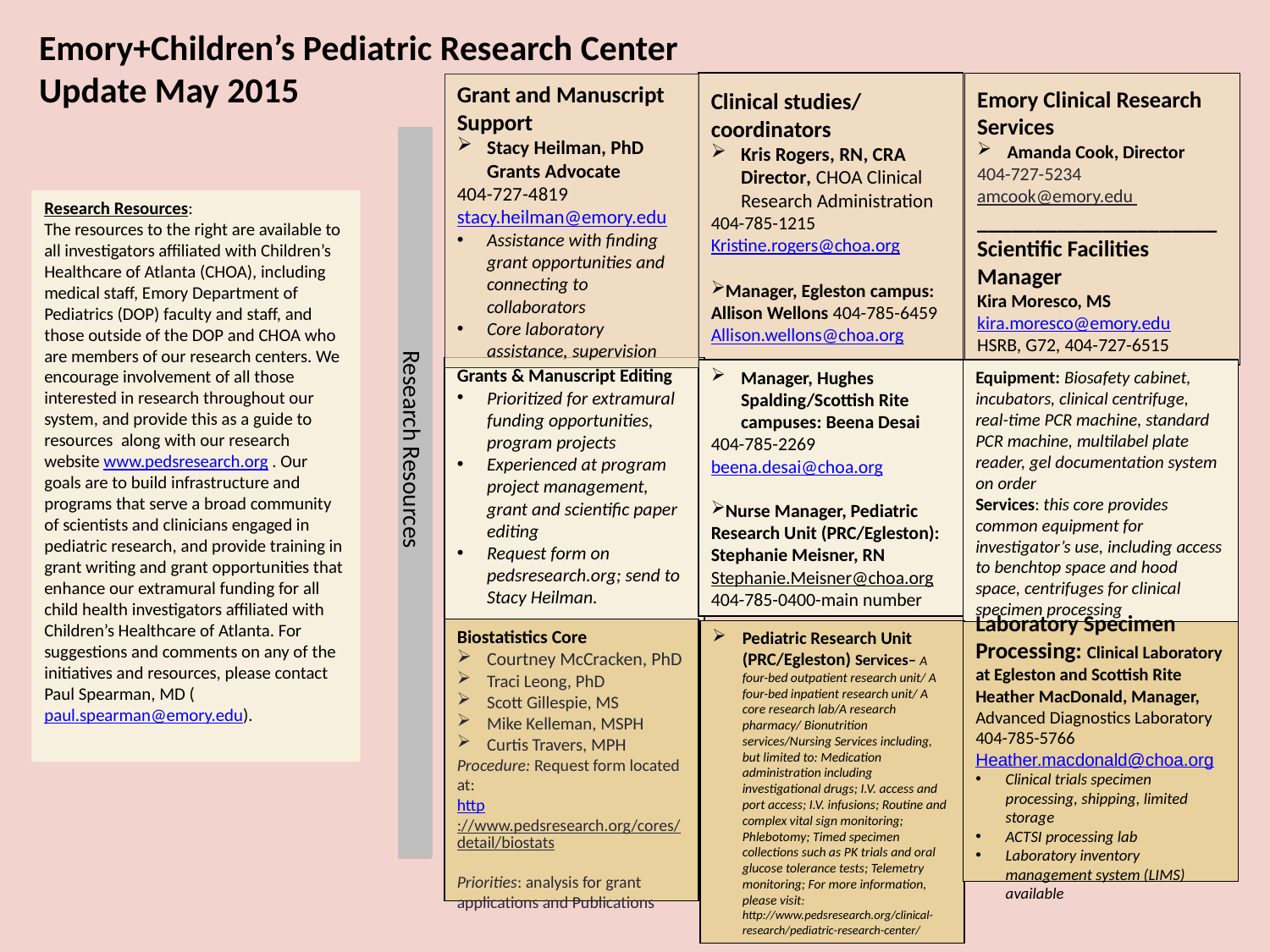

Emory+Children’s Pediatric Research Center Update May 2015
Clinical studies/
coordinators
Kris Rogers, RN, CRA Director, CHOA Clinical Research Administration
404-785-1215
Kristine.rogers@choa.org

Manager, Egleston campus: Allison Wellons 404-785-6459 Allison.wellons@choa.org

Emory Clinical Research Services
Amanda Cook, Director
404-727-5234
amcook@emory.edu
_____________________
Scientific Facilities Manager
Kira Moresco, MS
kira.moresco@emory.edu
HSRB, G72, 404-727-6515

Grant and Manuscript Support
Stacy Heilman, PhD Grants Advocate
404-727-4819 stacy.heilman@emory.edu
Assistance with finding grant opportunities and connecting to collaborators
Core laboratory assistance, supervision
Research Resources:
The resources to the right are available to all investigators affiliated with Children’s Healthcare of Atlanta (CHOA), including medical staff, Emory Department of Pediatrics (DOP) faculty and staff, and those outside of the DOP and CHOA who are members of our research centers. We encourage involvement of all those interested in research throughout our system, and provide this as a guide to resources  along with our research website www.pedsresearch.org . Our goals are to build infrastructure and programs that serve a broad community of scientists and clinicians engaged in pediatric research, and provide training in grant writing and grant opportunities that enhance our extramural funding for all child health investigators affiliated with Children’s Healthcare of Atlanta. For suggestions and comments on any of the initiatives and resources, please contact Paul Spearman, MD (paul.spearman@emory.edu).

Grants & Manuscript Editing
Prioritized for extramural funding opportunities, program projects
Experienced at program project management, grant and scientific paper editing
Request form on pedsresearch.org; send to Stacy Heilman.

Manager, Hughes Spalding/Scottish Rite campuses: Beena Desai
404-785-2269 beena.desai@choa.org

Nurse Manager, Pediatric Research Unit (PRC/Egleston): Stephanie Meisner, RN
Stephanie.Meisner@choa.org
404-785-0400-main number
Equipment: Biosafety cabinet, incubators, clinical centrifuge, real-time PCR machine, standard PCR machine, multilabel plate reader, gel documentation system on order
Services: this core provides common equipment for investigator’s use, including access to benchtop space and hood space, centrifuges for clinical specimen processing
Research Resources

Biostatistics Core
Courtney McCracken, PhD
Traci Leong, PhD
Scott Gillespie, MS
Mike Kelleman, MSPH
Curtis Travers, MPH
Procedure: Request form located at:
http://www.pedsresearch.org/cores/detail/biostats
Priorities: analysis for grant
applications and Publications
Pediatric Research Unit (PRC/Egleston) Services– A four-bed outpatient research unit/ A four-bed inpatient research unit/ A core research lab/A research pharmacy/ Bionutrition services/Nursing Services including, but limited to: Medication administration including investigational drugs; I.V. access and port access; I.V. infusions; Routine and complex vital sign monitoring; Phlebotomy; Timed specimen collections such as PK trials and oral glucose tolerance tests; Telemetry monitoring; For more information, please visit:  http://www.pedsresearch.org/clinical-research/pediatric-research-center/

Laboratory Specimen Processing: Clinical Laboratory at Egleston and Scottish Rite
Heather MacDonald, Manager, Advanced Diagnostics Laboratory
404-785-5766
Heather.macdonald@choa.org
Clinical trials specimen processing, shipping, limited storage
ACTSI processing lab
Laboratory inventory management system (LIMS) available